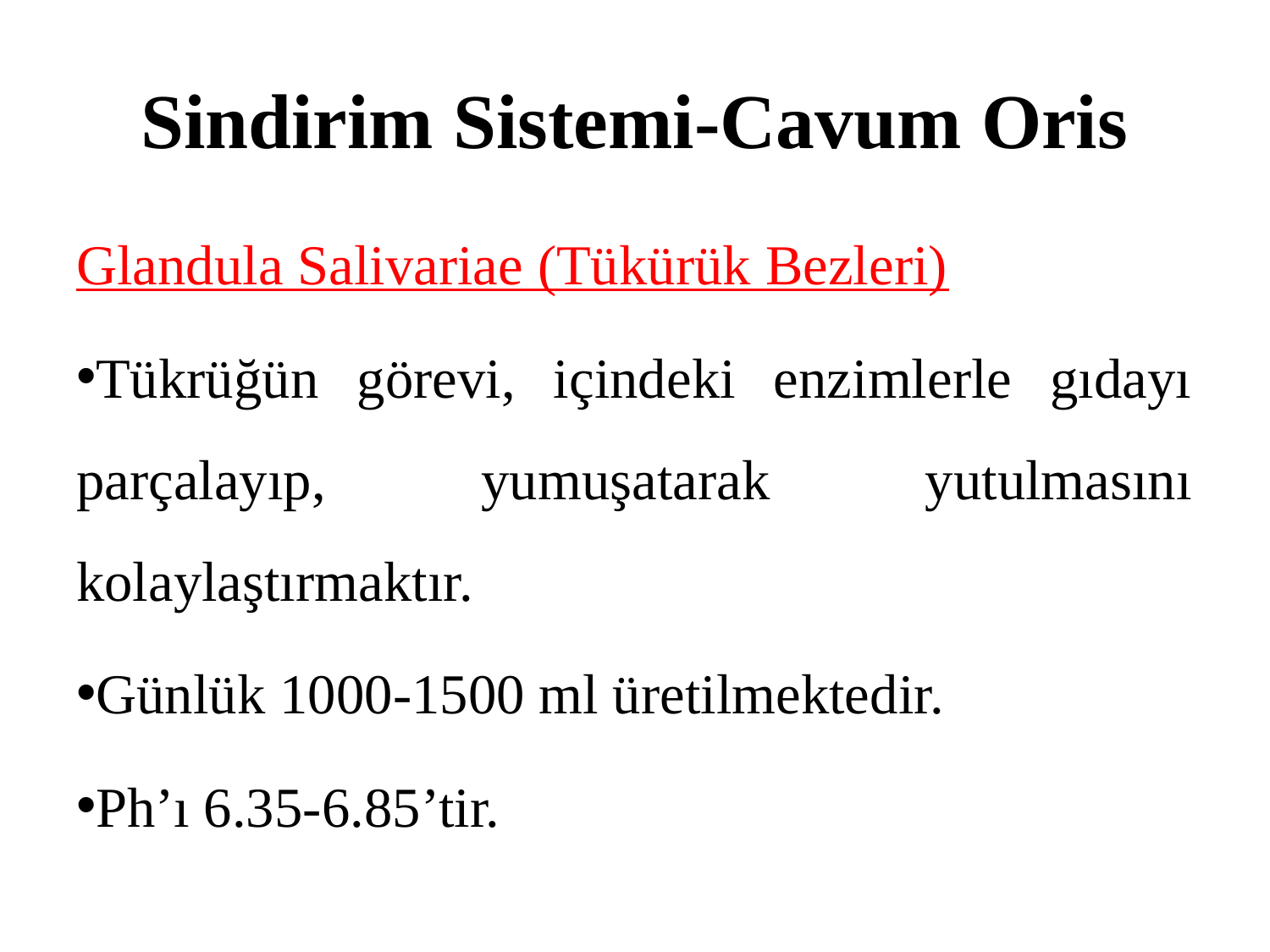

# Sindirim Sistemi-Cavum Oris
Glandula Salivariae (Tükürük Bezleri)
Tükrüğün görevi, içindeki enzimlerle gıdayı parçalayıp, yumuşatarak yutulmasını kolaylaştırmaktır.
Günlük 1000-1500 ml üretilmektedir.
Ph’ı 6.35-6.85’tir.